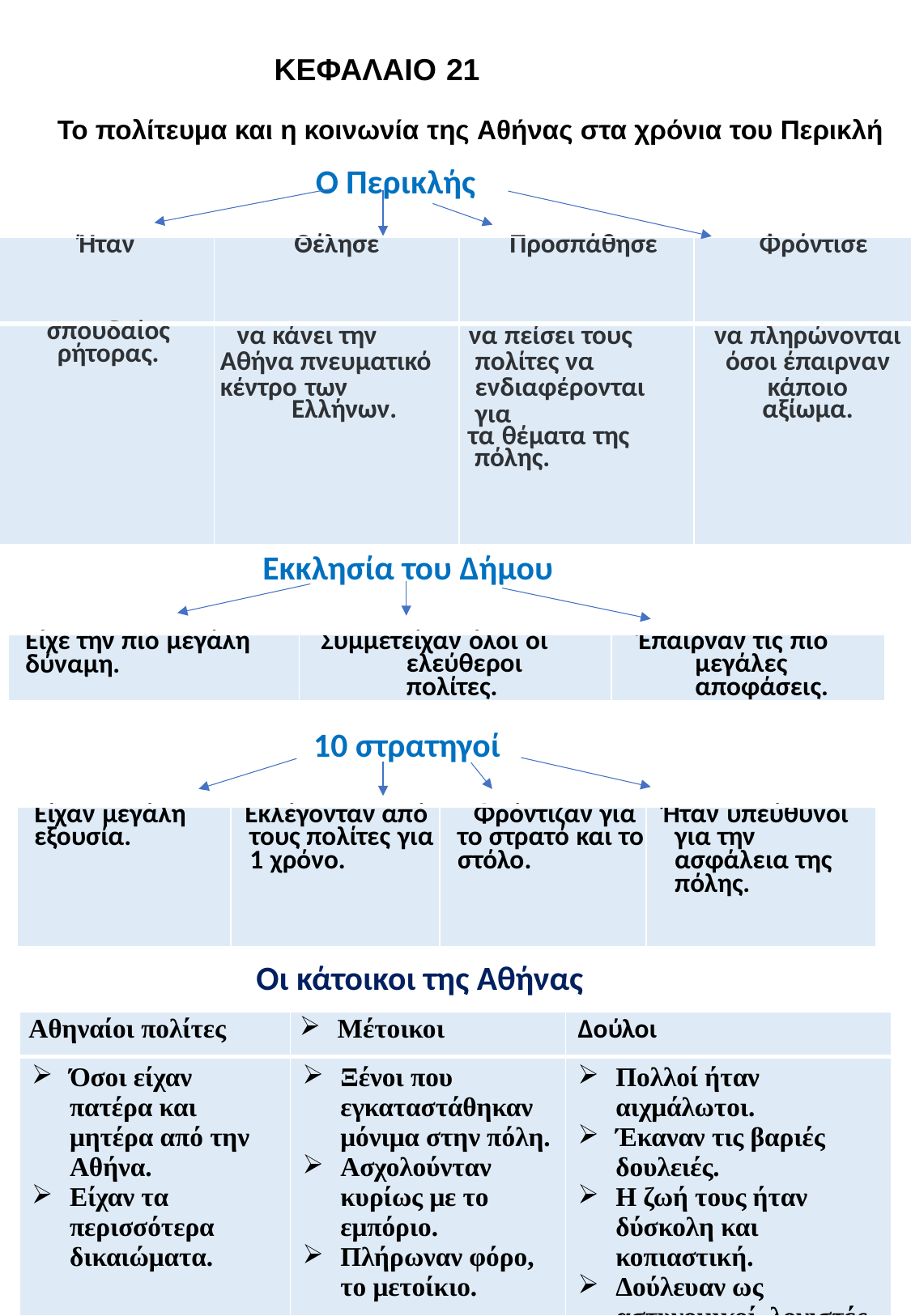

ΚΕΦΑΛΑΙΟ 21
Το πολίτευμα και η κοινωνία της Αθήνας στα χρόνια του Περικλή
Ο Περικλής
| Ήταν | Θέλησε | Προσπάθησε | Φρόντισε |
| --- | --- | --- | --- |
| σπουδαίος ρήτορας. | να κάνει την Αθήνα πνευματικό κέντρο των Ελλήνων. | να πείσει τους πολίτες να ενδιαφέρονται για τα θέματα της πόλης. | να πληρώνονται όσοι έπαιρναν κάποιο αξίωμα. |
 Εκκλησία του Δήμου
| Είχε την πιο μεγάλη δύναμη. | Συμμετείχαν όλοι οι ελεύθεροι πολίτες. | Έπαιρναν τις πιο μεγάλες αποφάσεις. |
| --- | --- | --- |
10 στρατηγοί
| Είχαν μεγάλη εξουσία. | Εκλέγονταν από τους πολίτες για 1 χρόνο. | Φρόντιζαν για το στρατό και το στόλο. | Ήταν υπεύθυνοι για την ασφάλεια της πόλης. |
| --- | --- | --- | --- |
Οι κάτοικοι της Αθήνας
| Αθηναίοι πολίτες | Μέτοικοι | Δούλοι |
| --- | --- | --- |
| Όσοι είχαν πατέρα και μητέρα από την Αθήνα. Είχαν τα περισσότερα δικαιώματα. | Ξένοι που εγκαταστάθηκαν μόνιμα στην πόλη. Ασχολούνταν κυρίως με το εμπόριο. Πλήρωναν φόρο, το μετοίκιο. | Πολλοί ήταν αιχμάλωτοι. Έκαναν τις βαριές δουλειές. Η ζωή τους ήταν δύσκολη και κοπιαστική. Δούλευαν ως αστυνομικοί, λογιστές και παιδαγωγοί. |